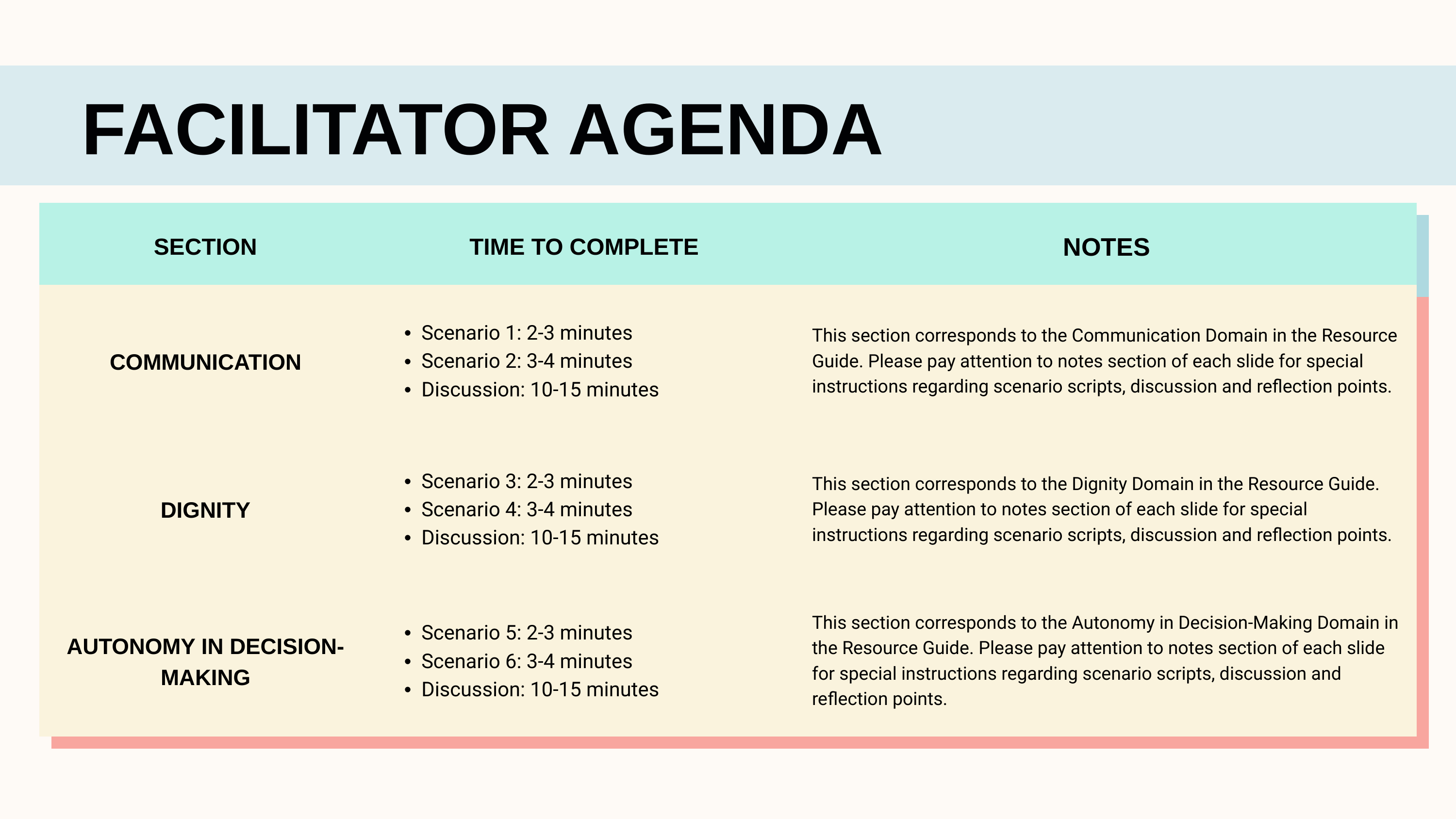

FACILITATOR AGENDA
| SECTION | TIME TO COMPLETE | NOTES |
| --- | --- | --- |
| COMMUNICATION | Scenario 1: 2-3 minutes Scenario 2: 3-4 minutes Discussion: 10-15 minutes | This section corresponds to the Communication Domain in the Resource Guide. Please pay attention to notes section of each slide for special instructions regarding scenario scripts, discussion and reflection points. |
| DIGNITY | Scenario 3: 2-3 minutes Scenario 4: 3-4 minutes Discussion: 10-15 minutes | This section corresponds to the Dignity Domain in the Resource Guide. Please pay attention to notes section of each slide for special instructions regarding scenario scripts, discussion and reflection points. |
| AUTONOMY IN DECISION-MAKING | Scenario 5: 2-3 minutes Scenario 6: 3-4 minutes Discussion: 10-15 minutes | This section corresponds to the Autonomy in Decision-Making Domain in the Resource Guide. Please pay attention to notes section of each slide for special instructions regarding scenario scripts, discussion and reflection points. |
|  |  |  |
| --- | --- | --- |
|  |  |  |
|  |  |  |
|  |  |  |